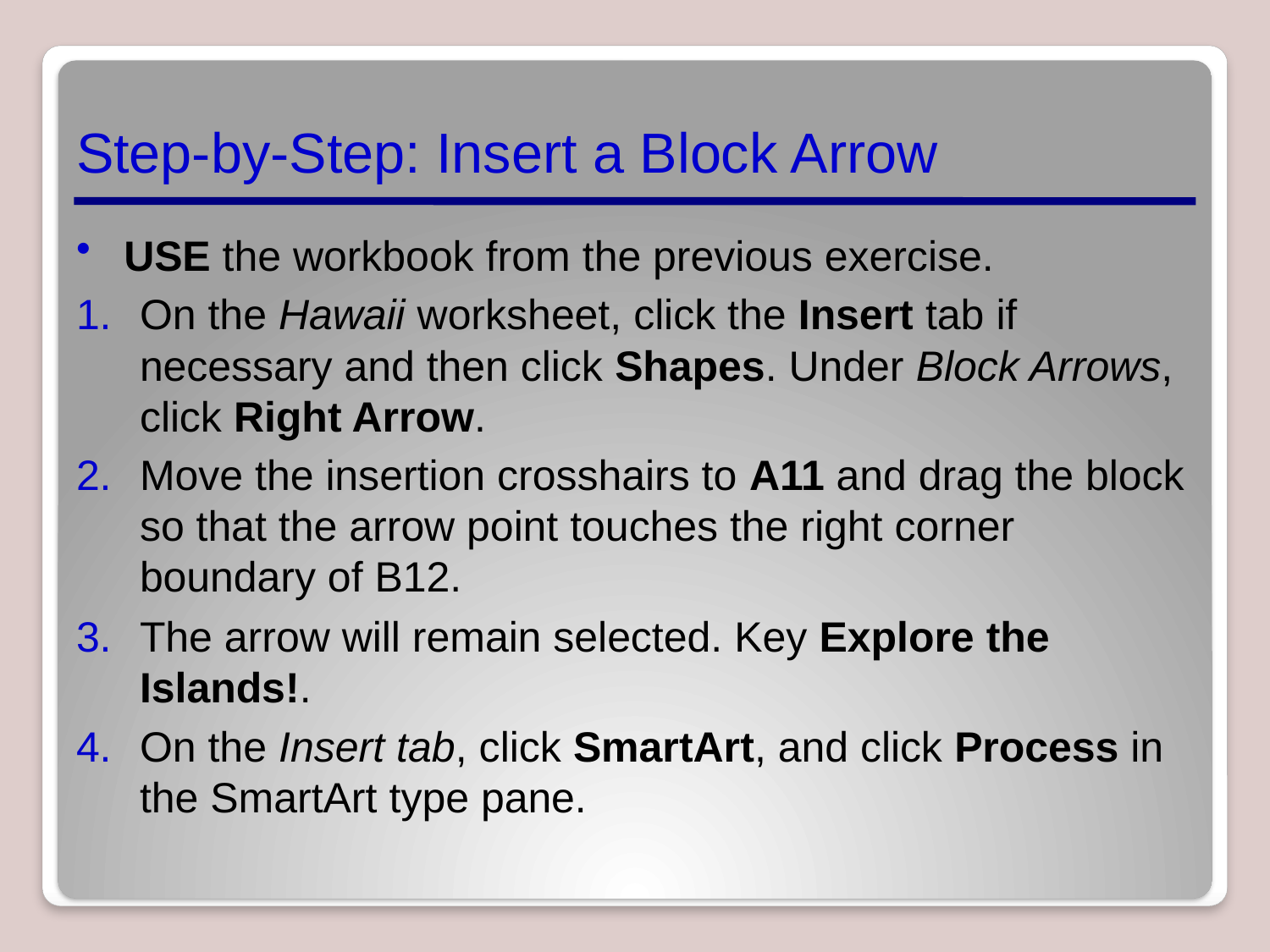

# Step-by-Step: Insert a Block Arrow
USE the workbook from the previous exercise.
On the Hawaii worksheet, click the Insert tab if necessary and then click Shapes. Under Block Arrows, click Right Arrow.
Move the insertion crosshairs to A11 and drag the block so that the arrow point touches the right corner boundary of B12.
The arrow will remain selected. Key Explore the Islands!.
On the Insert tab, click SmartArt, and click Process in the SmartArt type pane.